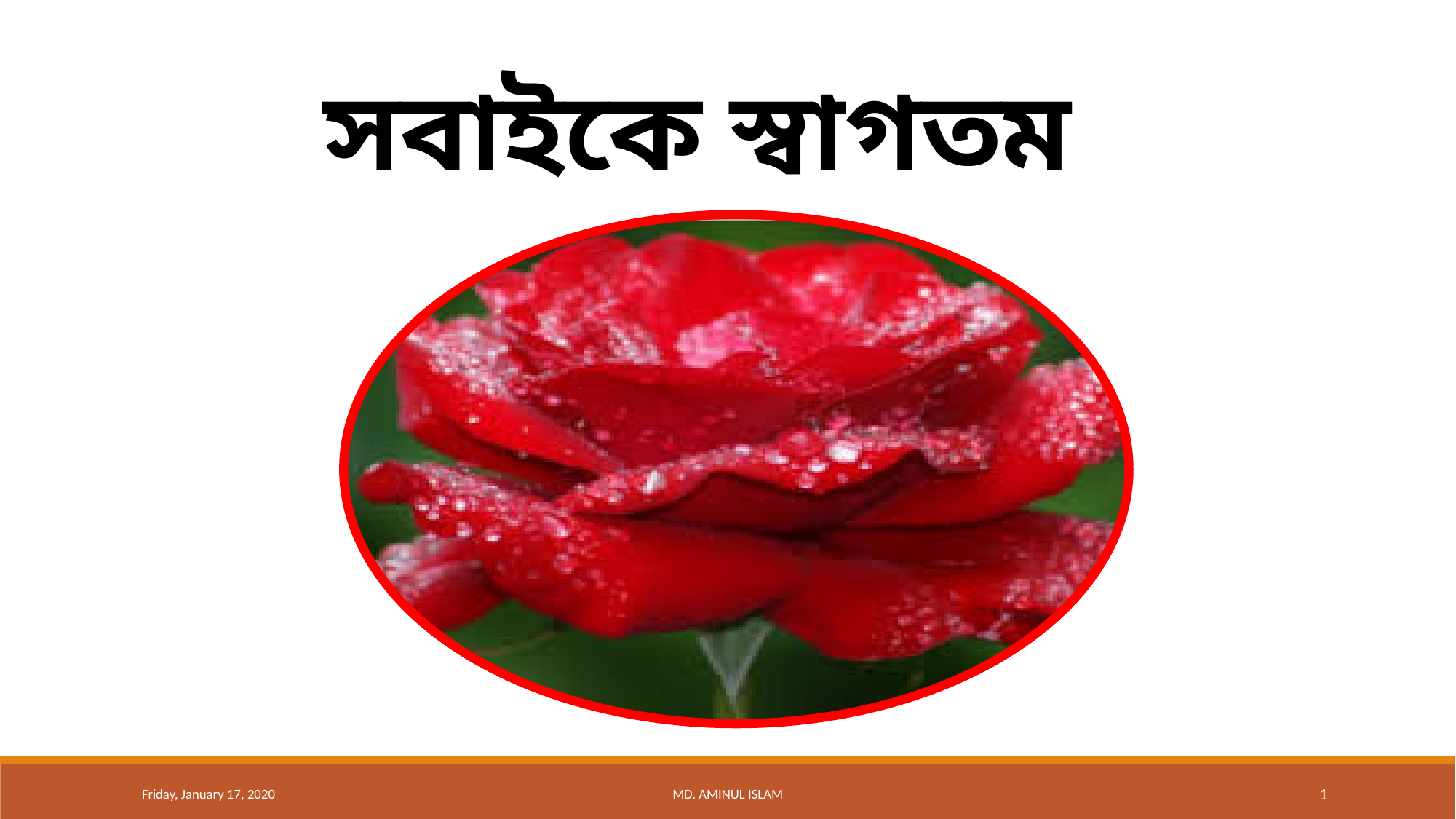

সবাইকে স্বাগতম

Friday, January 17, 2020
MD. AMINUL ISLAM
1